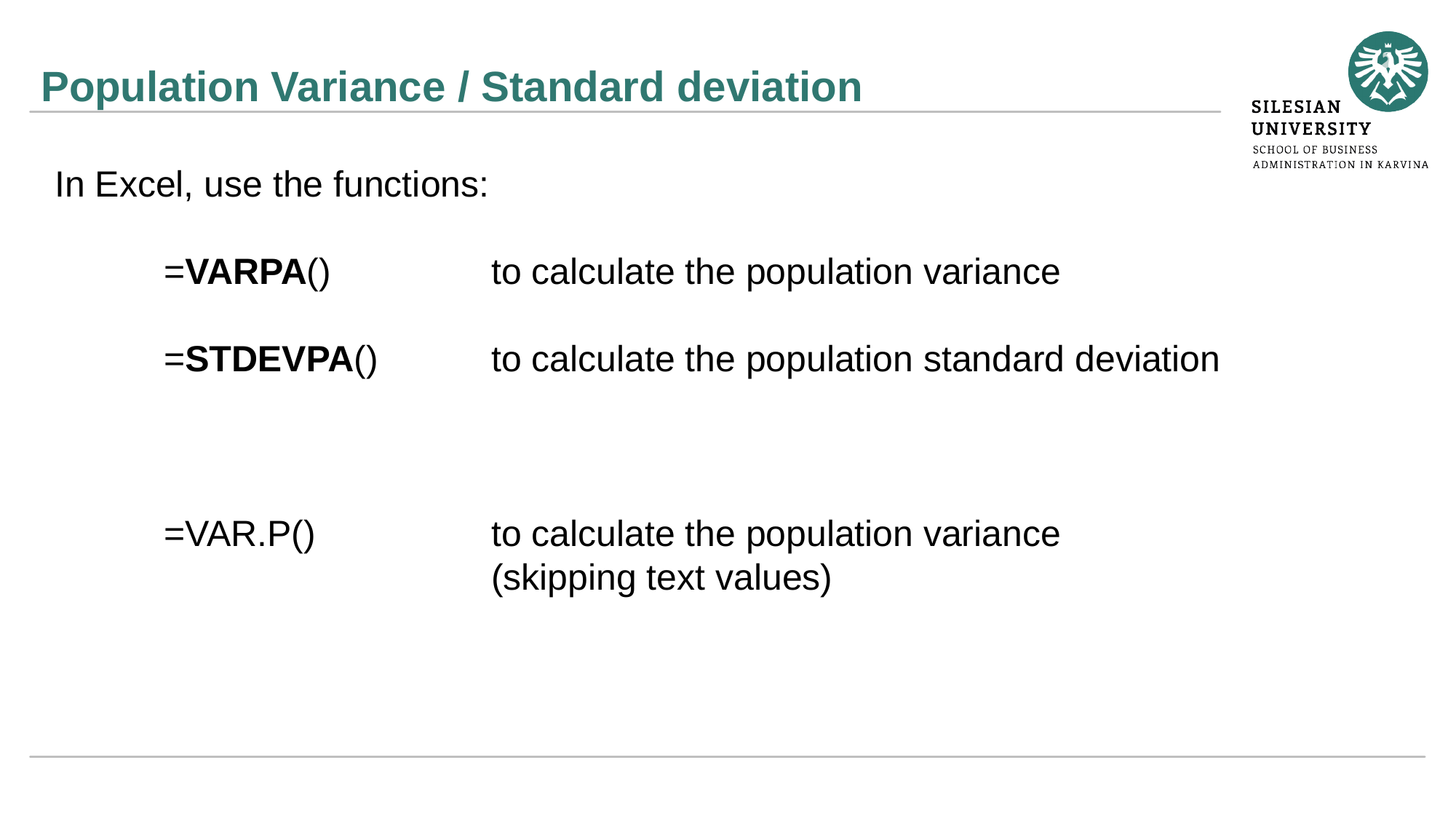

# Population Variance / Standard deviation
In Excel, use the functions:

	=VARPA()		to calculate the population variance

	=STDEVPA()		to calculate the population standard deviation

	=VAR.P()		to calculate the population variance
				(skipping text values)